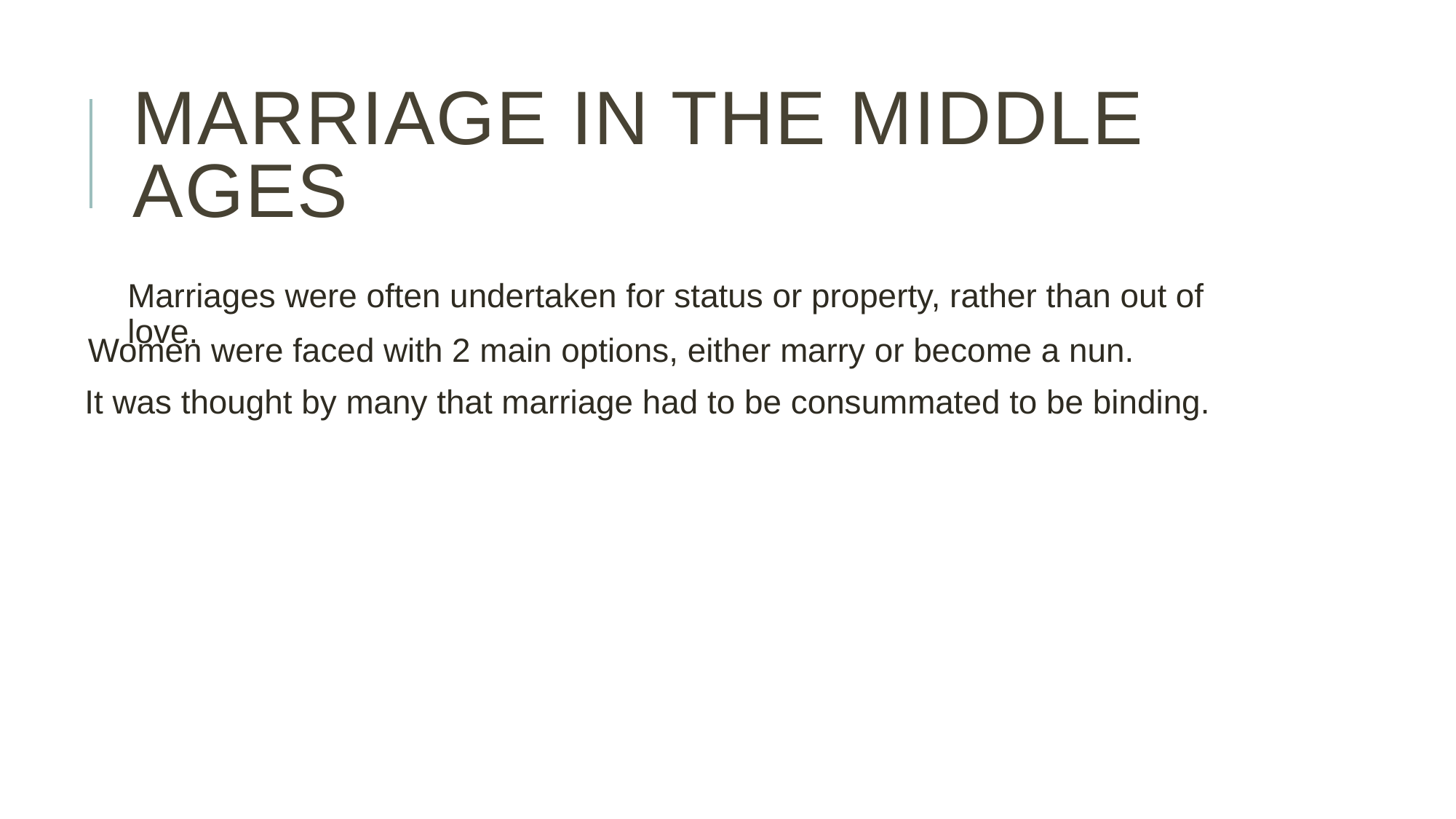

# Marriage in the middle ages
Marriages were often undertaken for status or property, rather than out of love.
Women were faced with 2 main options, either marry or become a nun.
It was thought by many that marriage had to be consummated to be binding.